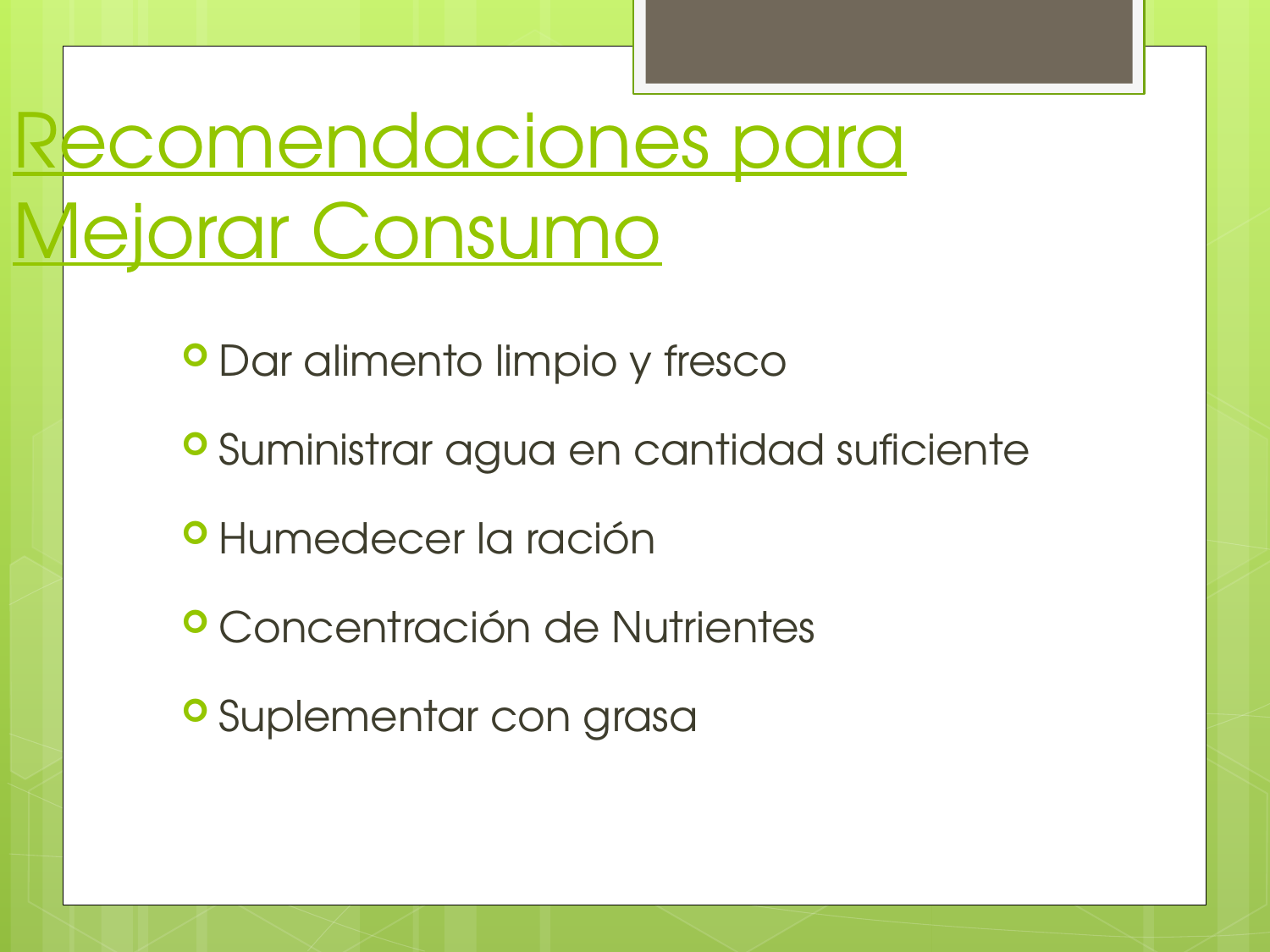

Recomendaciones para Mejorar Consumo
Dar alimento limpio y fresco

Suministrar agua en cantidad suficiente

Humedecer la ración

Concentración de Nutrientes

Suplementar con grasa